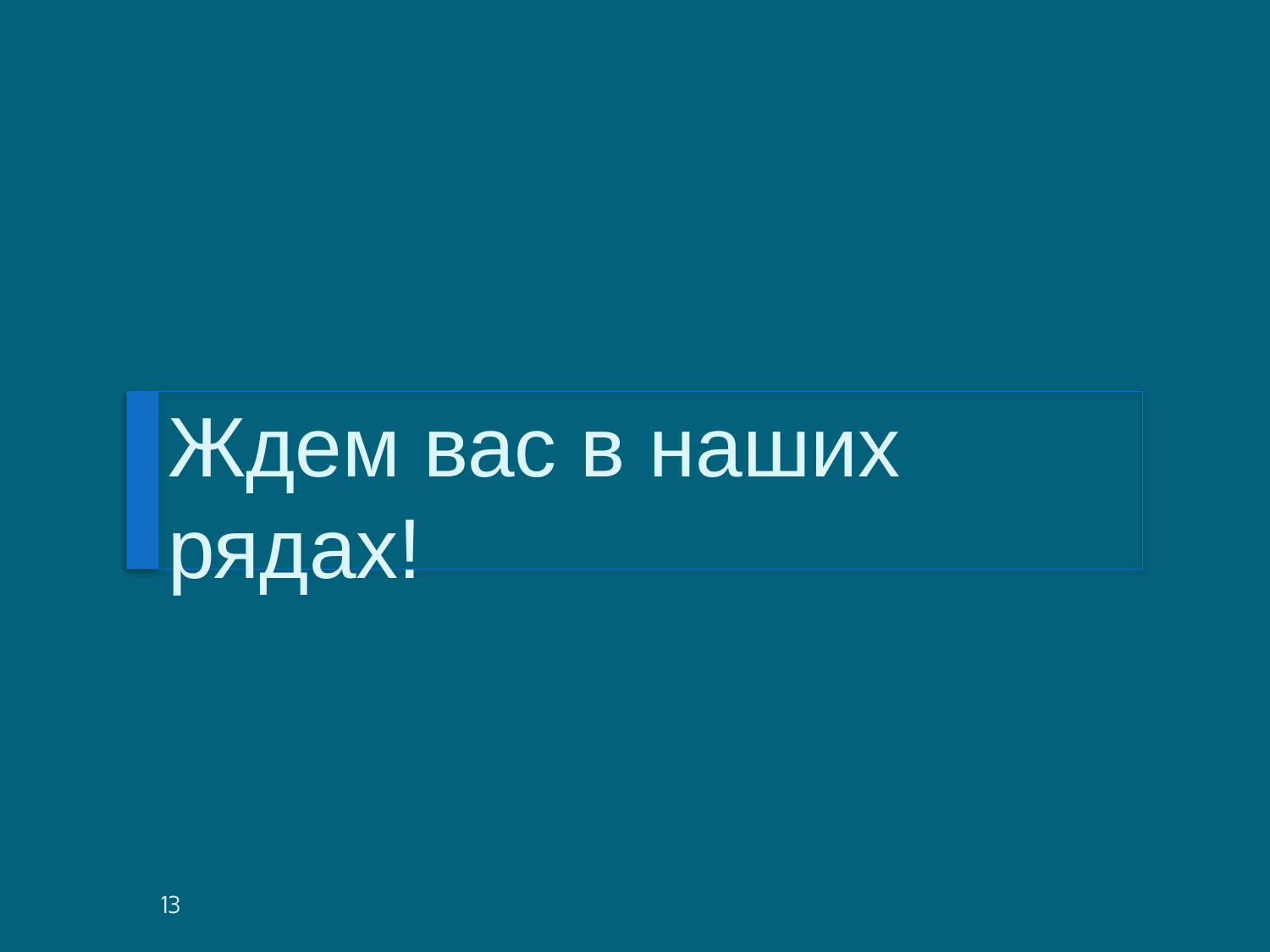

# Ждем вас в наших рядах!

13